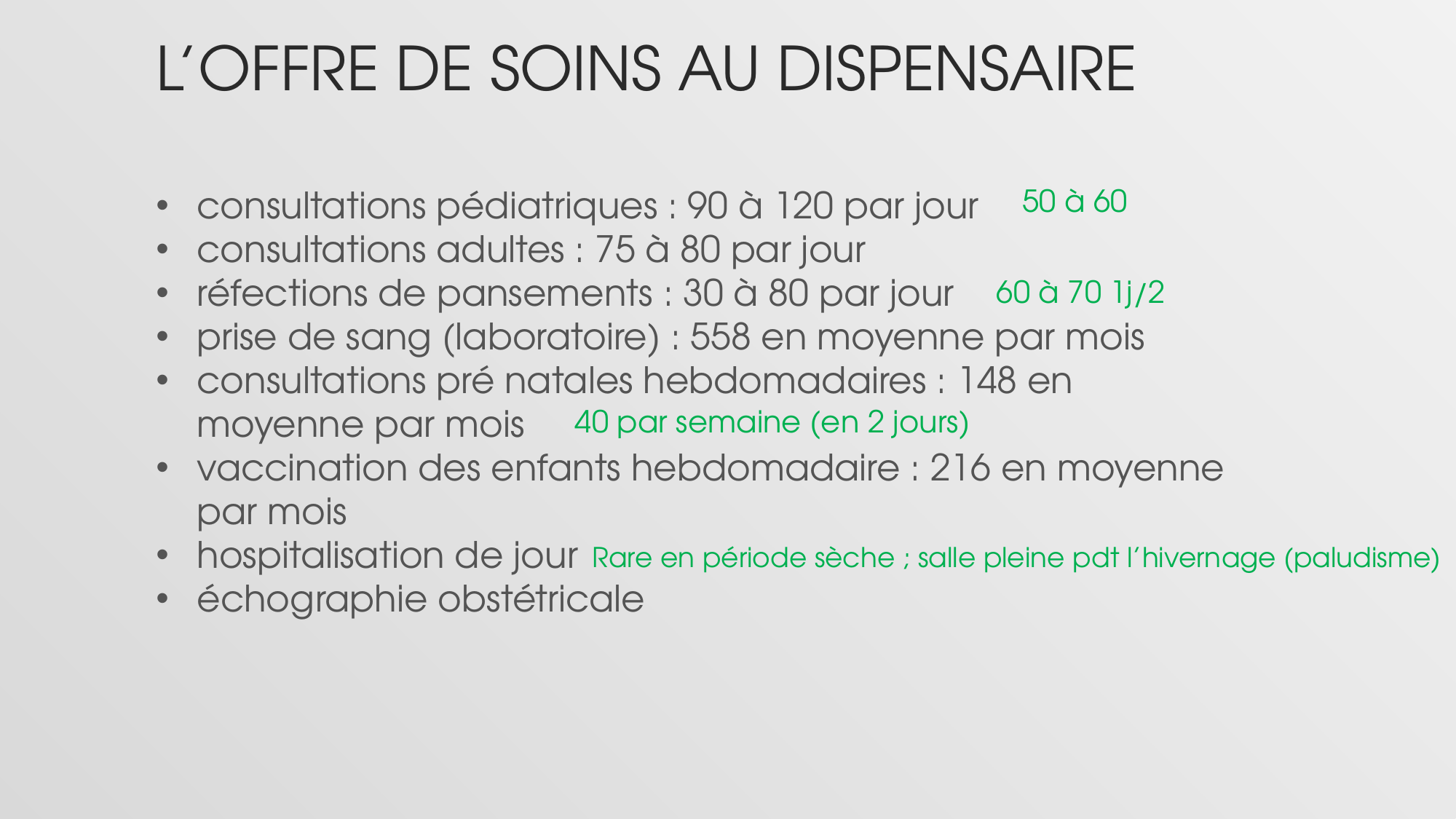

L’offre de soins au dispensaire
consultations pédiatriques : 90 à 120 par jour
consultations adultes : 75 à 80 par jour
réfections de pansements : 30 à 80 par jour
prise de sang (laboratoire) : 558 en moyenne par mois
consultations pré natales hebdomadaires : 148 en moyenne par mois
vaccination des enfants hebdomadaire : 216 en moyenne par mois
hospitalisation de jour
échographie obstétricale

50 à 60
60 à 70 1j/2
40 par semaine (en 2 jours)
Rare en période sèche ; salle pleine pdt l’hivernage (paludisme)